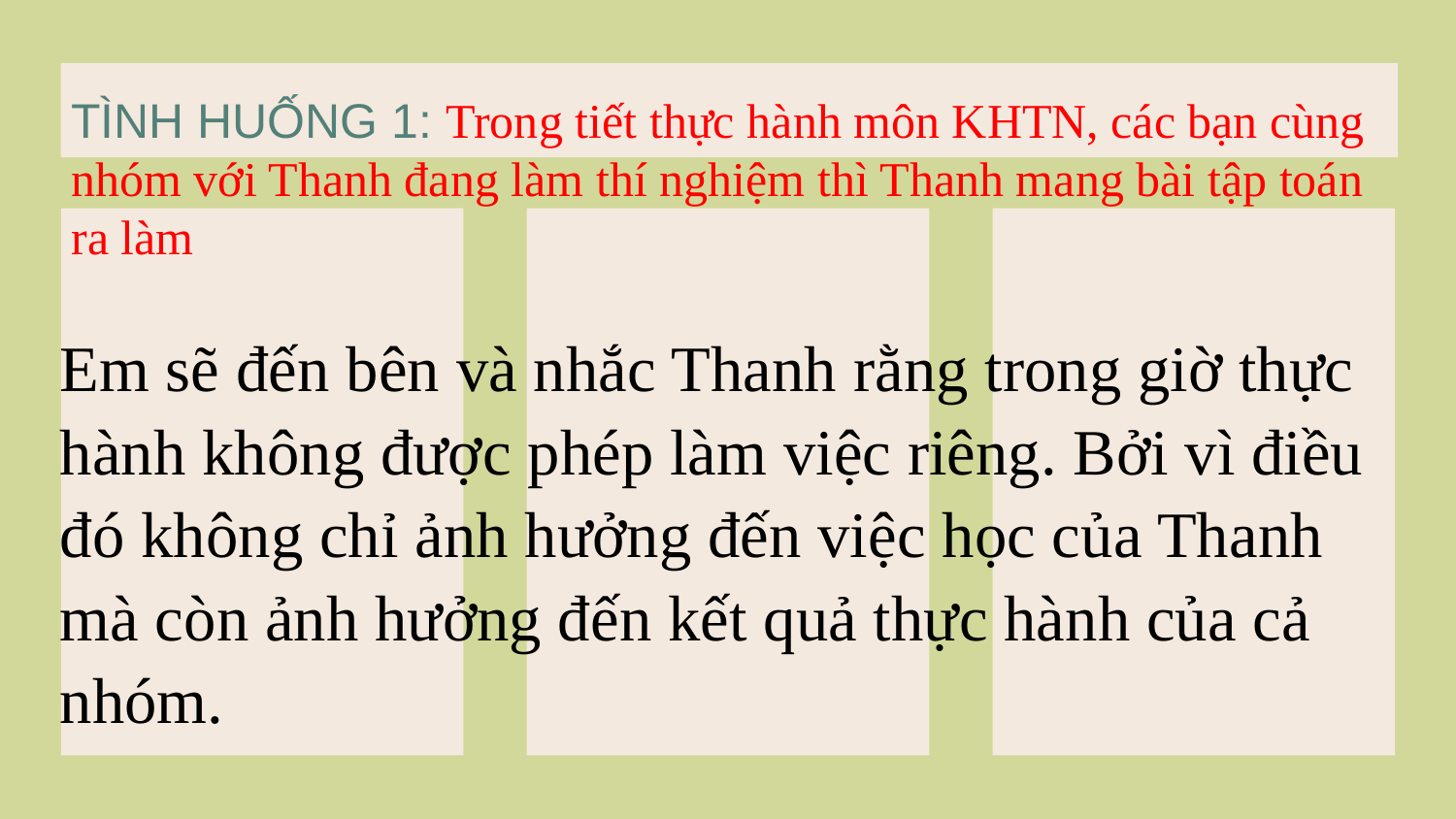

# TÌNH HUỐNG 1: Trong tiết thực hành môn KHTN, các bạn cùng nhóm với Thanh đang làm thí nghiệm thì Thanh mang bài tập toán ra làm
Em sẽ đến bên và nhắc Thanh rằng trong giờ thực hành không được phép làm việc riêng. Bởi vì điều đó không chỉ ảnh hưởng đến việc học của Thanh mà còn ảnh hưởng đến kết quả thực hành của cả nhóm.